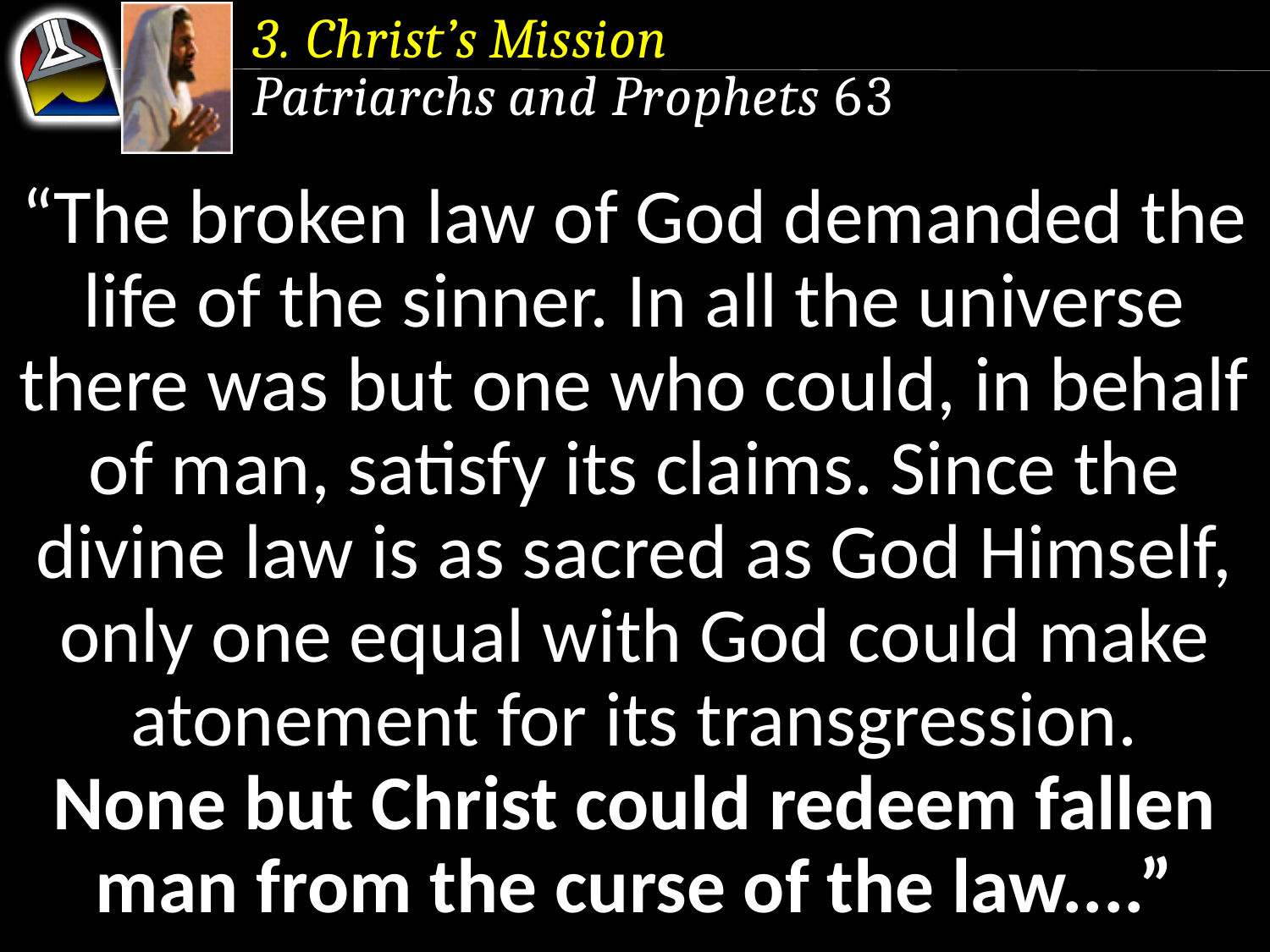

3. Christ’s Mission
Patriarchs and Prophets 63
“The broken law of God demanded the life of the sinner. In all the universe there was but one who could, in behalf of man, satisfy its claims. Since the divine law is as sacred as God Himself, only one equal with God could make atonement for its transgression.
None but Christ could redeem fallen man from the curse of the law....”